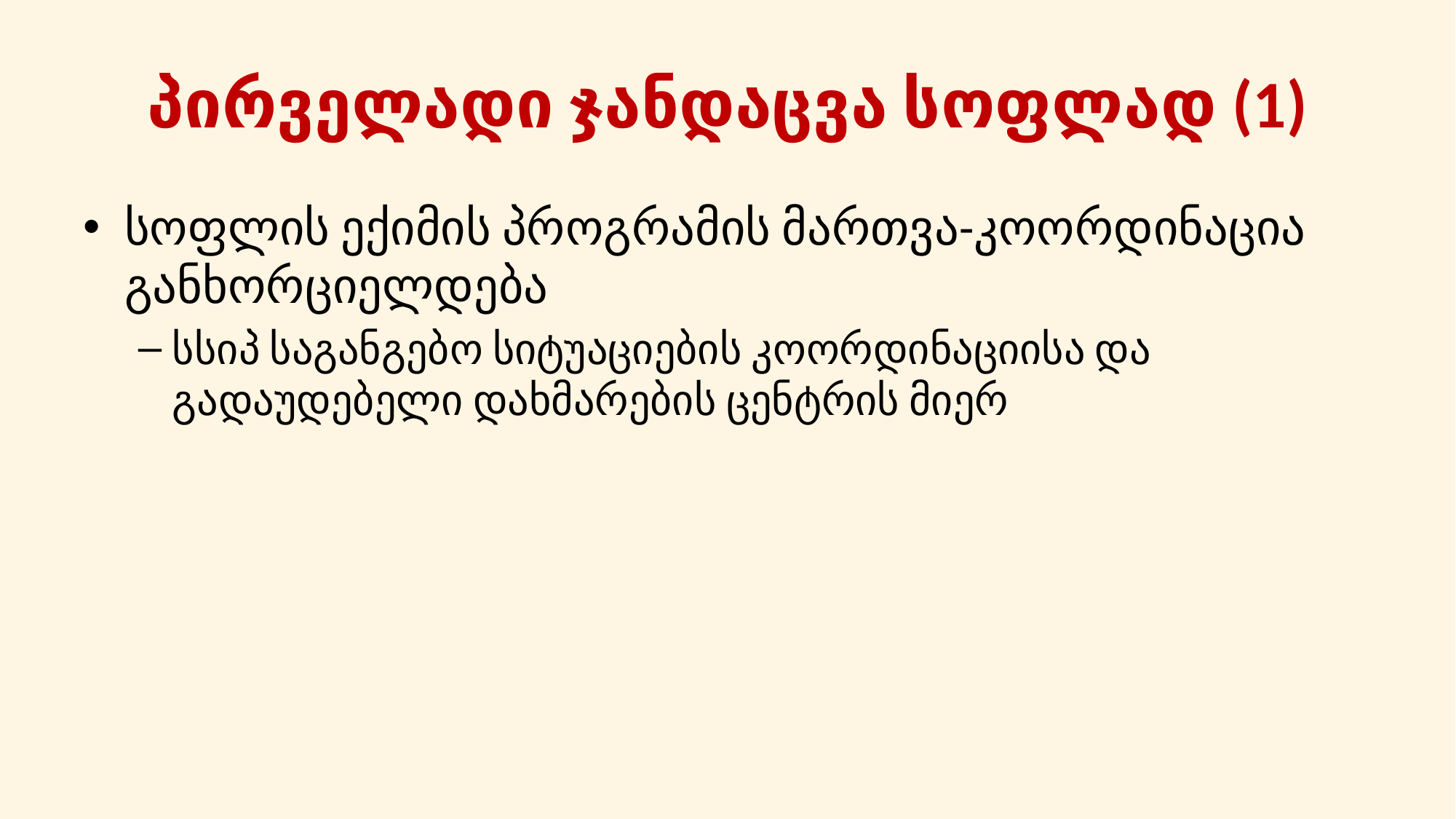

# პირველადი ჯანდაცვა სოფლად (1)
სოფლის ექიმის პროგრამის მართვა-კოორდინაცია განხორციელდება
სსიპ საგანგებო სიტუაციების კოორდინაციისა და გადაუდებელი დახმარების ცენტრის მიერ